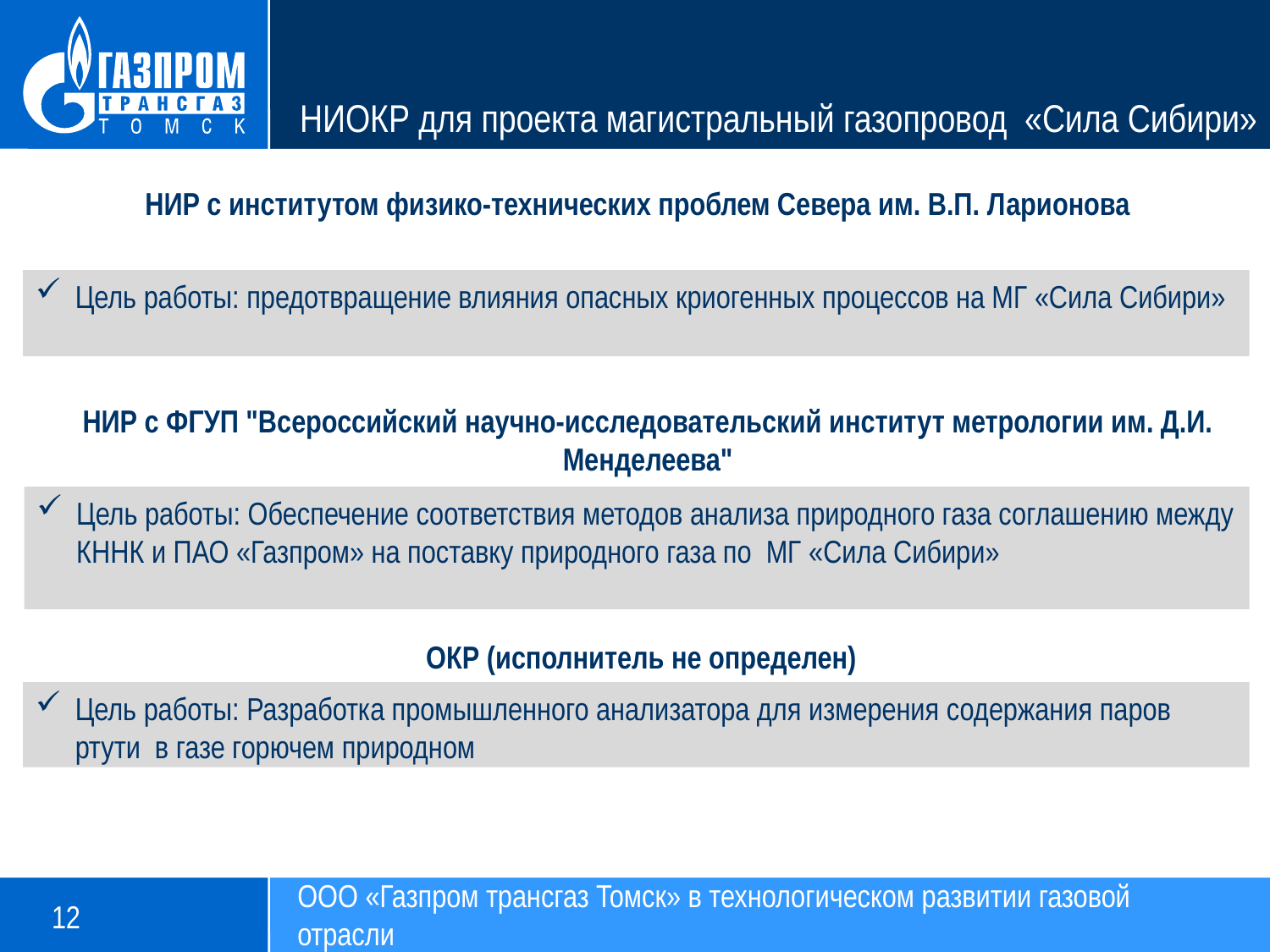

# НИОКР для проекта магистральный газопровод  «Сила Сибири»
НИР с институтом физико-технических проблем Севера им. В.П. Ларионова
Цель работы: предотвращение влияния опасных криогенных процессов на МГ «Сила Сибири»
НИР с ФГУП "Всероссийский научно-исследовательский институт метрологии им. Д.И. Менделеева"
Цель работы: Обеспечение соответствия методов анализа природного газа соглашению между КННК и ПАО «Газпром» на поставку природного газа по  МГ «Сила Сибири»
ОКР (исполнитель не определен)
Цель работы: Разработка промышленного анализатора для измерения содержания паров ртути  в газе горючем природном